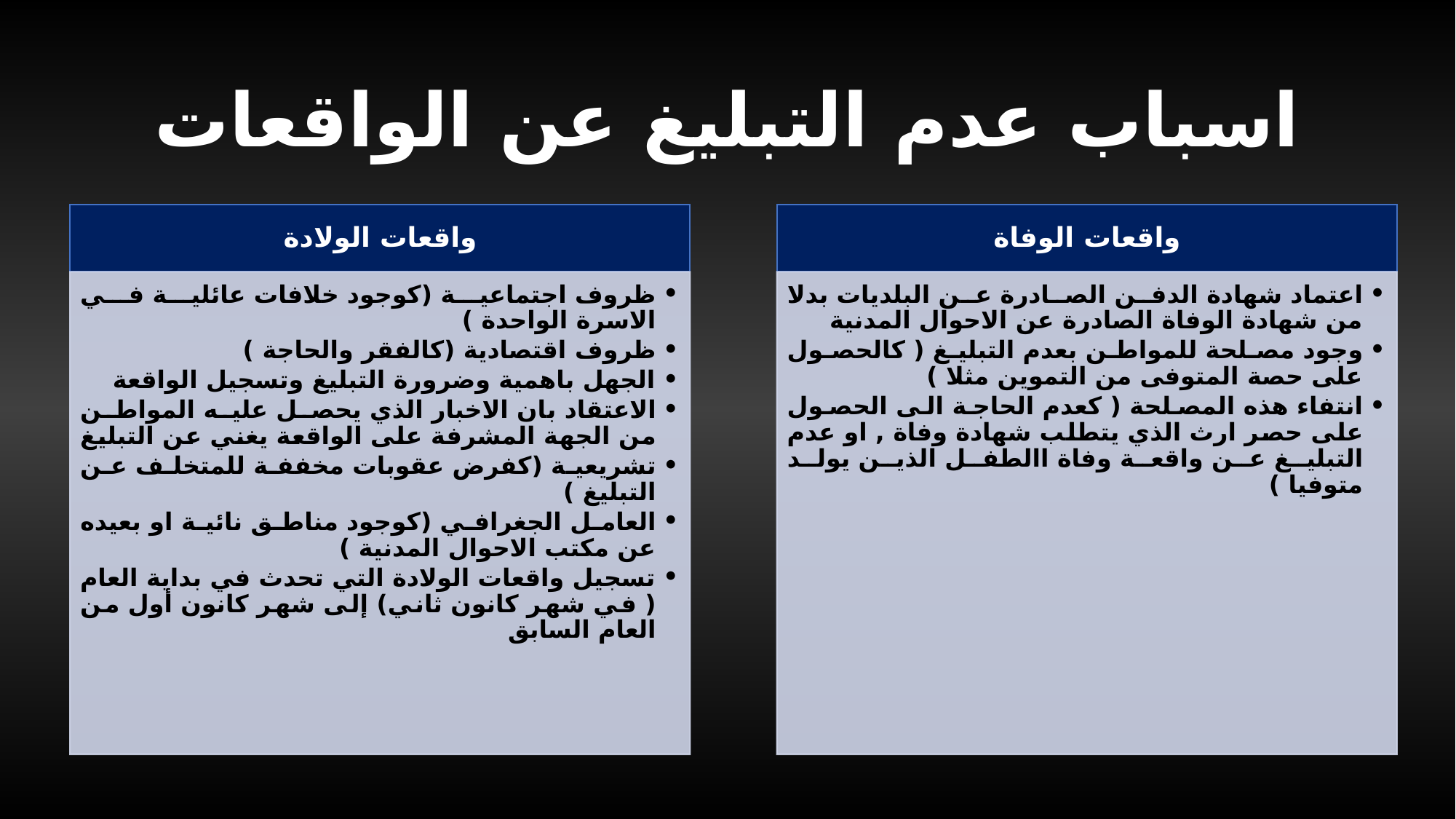

# اسباب عدم التبليغ عن الواقعات
واقعات الولادة
ظروف اجتماعية (كوجود خلافات عائلية في الاسرة الواحدة )
ظروف اقتصادية (كالفقر والحاجة )
الجهل باهمية وضرورة التبليغ وتسجيل الواقعة
الاعتقاد بان الاخبار الذي يحصل عليه المواطن من الجهة المشرفة على الواقعة يغني عن التبليغ
تشريعية (كفرض عقوبات مخففة للمتخلف عن التبليغ )
العامل الجغرافي (كوجود مناطق نائية او بعيده عن مكتب الاحوال المدنية )
تسجيل واقعات الولادة التي تحدث في بداية العام ( في شهر كانون ثاني) إلى شهر كانون أول من العام السابق
واقعات الوفاة
اعتماد شهادة الدفن الصادرة عن البلديات بدلا من شهادة الوفاة الصادرة عن الاحوال المدنية
وجود مصلحة للمواطن بعدم التبليغ ( كالحصول على حصة المتوفى من التموين مثلا )
انتفاء هذه المصلحة ( كعدم الحاجة الى الحصول على حصر ارث الذي يتطلب شهادة وفاة , او عدم التبليغ عن واقعة وفاة االطفل الذين يولد متوفيا )